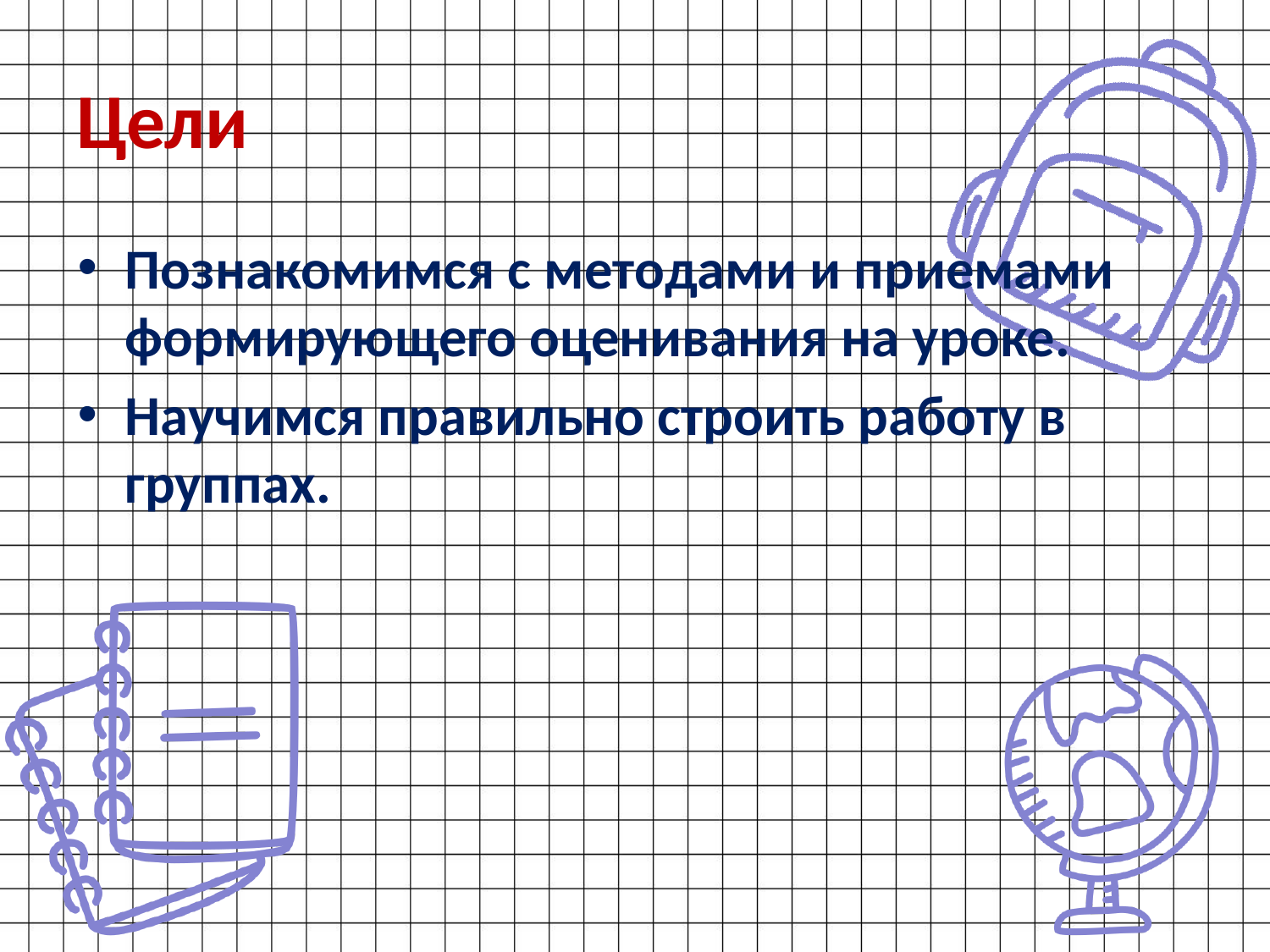

# Цели
Познакомимся с методами и приемами 
формирующего оценивания на уроке.
Научимся правильно строить работу в группах.